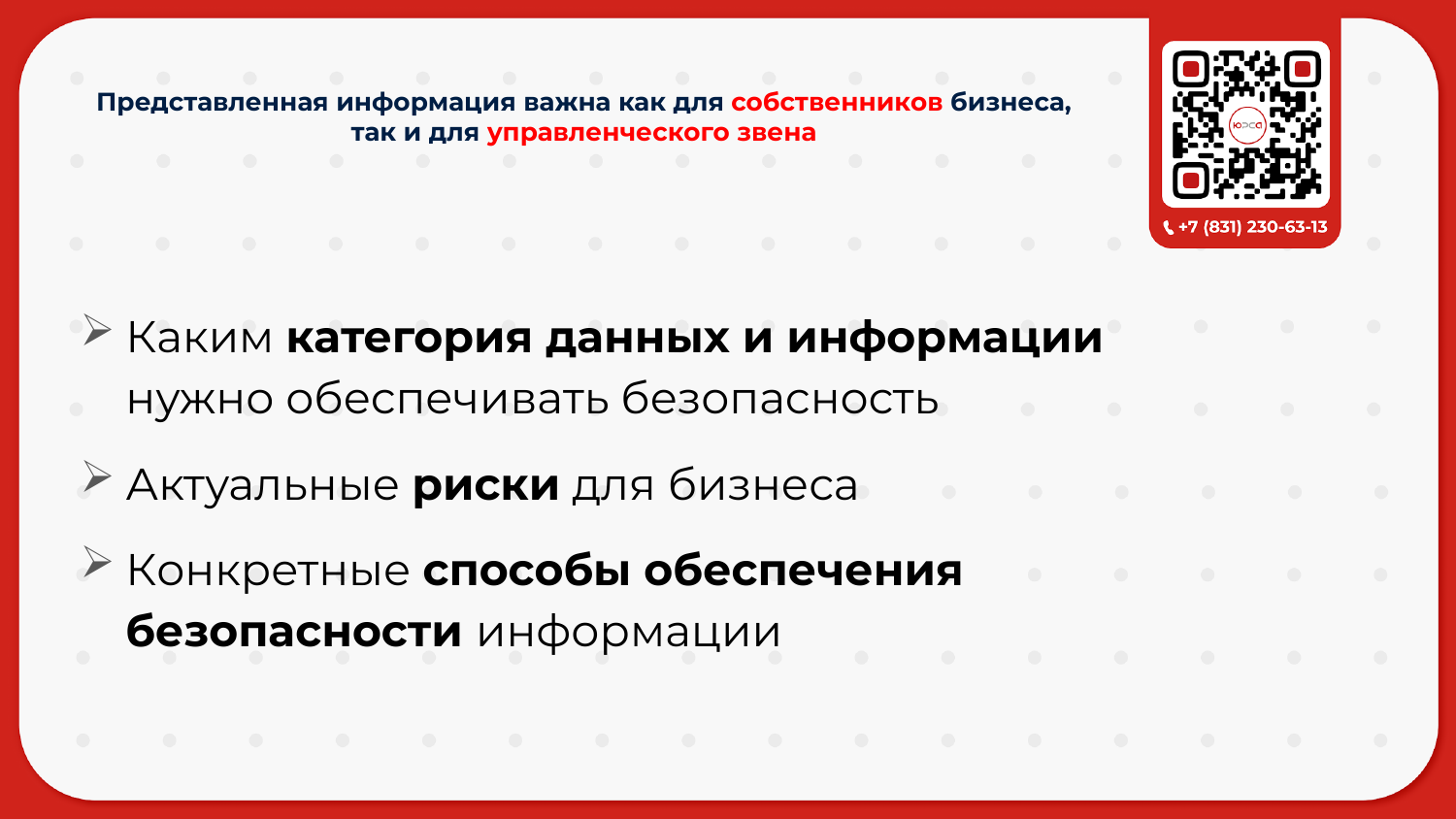

# Представленная информация важна как для собственников бизнеса, так и для управленческого звена
Каким категория данных и информации нужно обеспечивать безопасность
Актуальные риски для бизнеса
Конкретные способы обеспечения безопасности информации